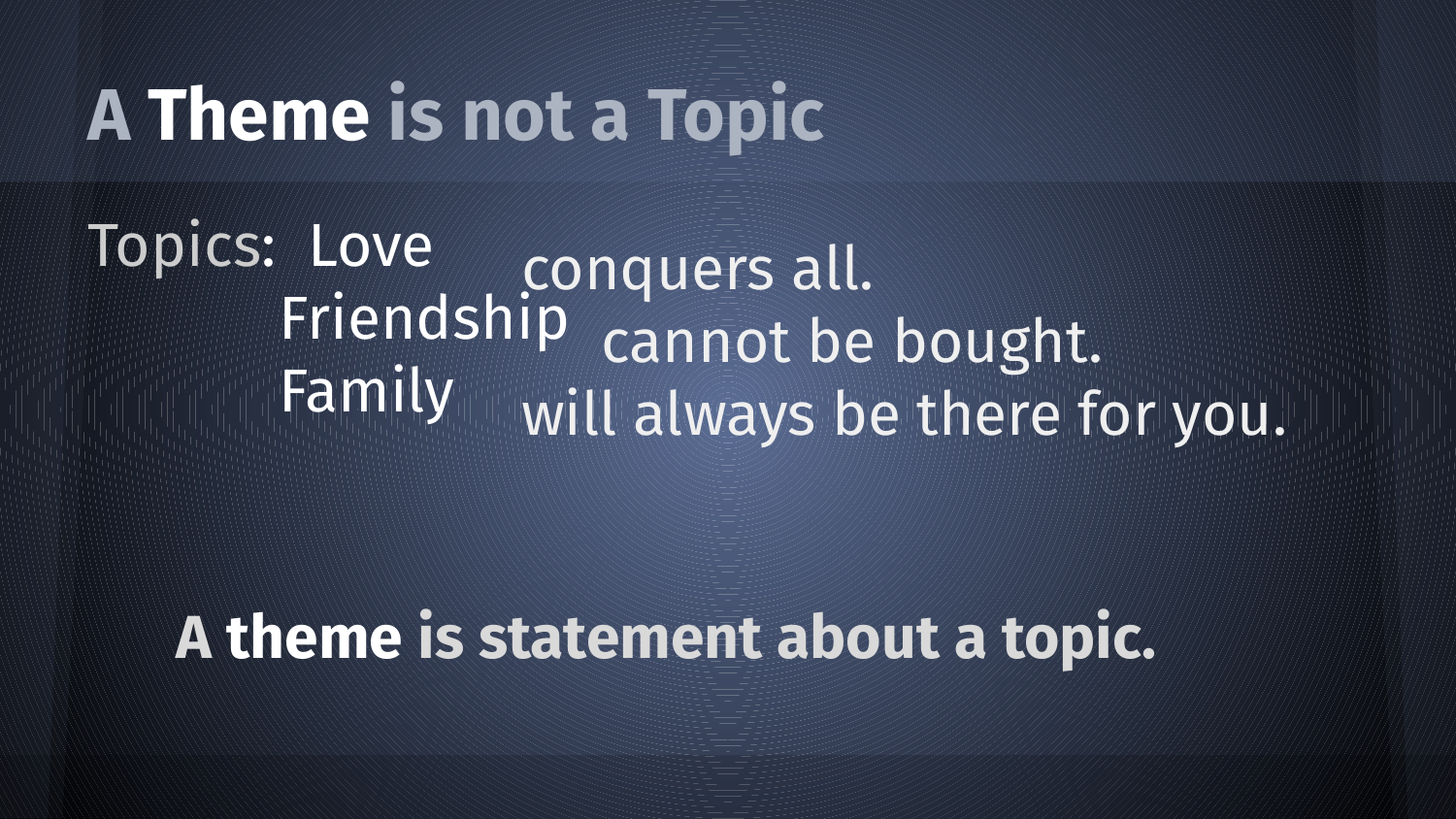

# A Theme is not a Topic
Topics:  Love
            Friendship
            Family
conquers all.
     cannot be bought.
will always be there for you.
A theme is statement about a topic.